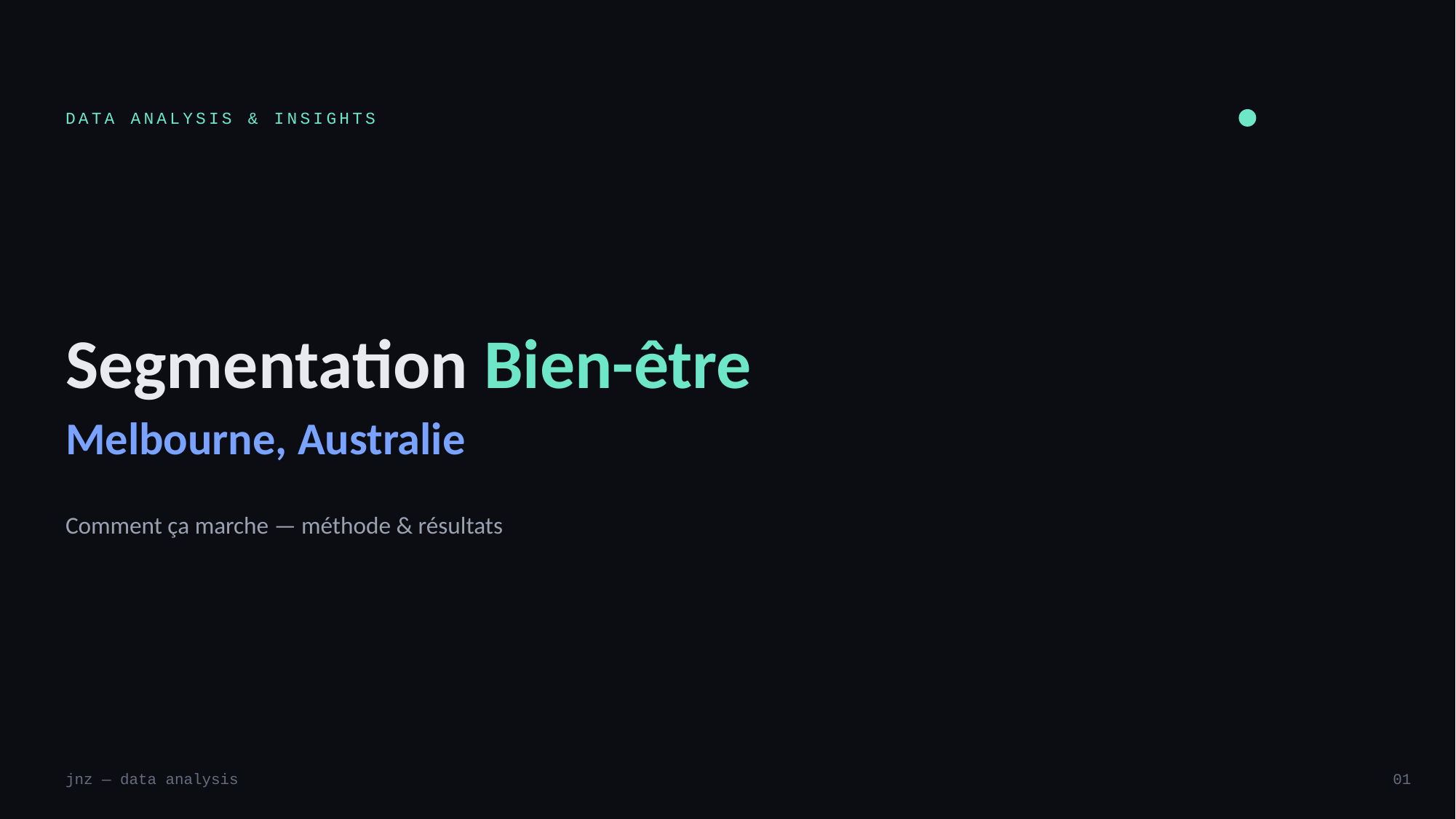

DATA ANALYSIS & INSIGHTS

Segmentation Bien-être
Melbourne, Australie
Comment ça marche — méthode & résultats
jnz — data analysis
01